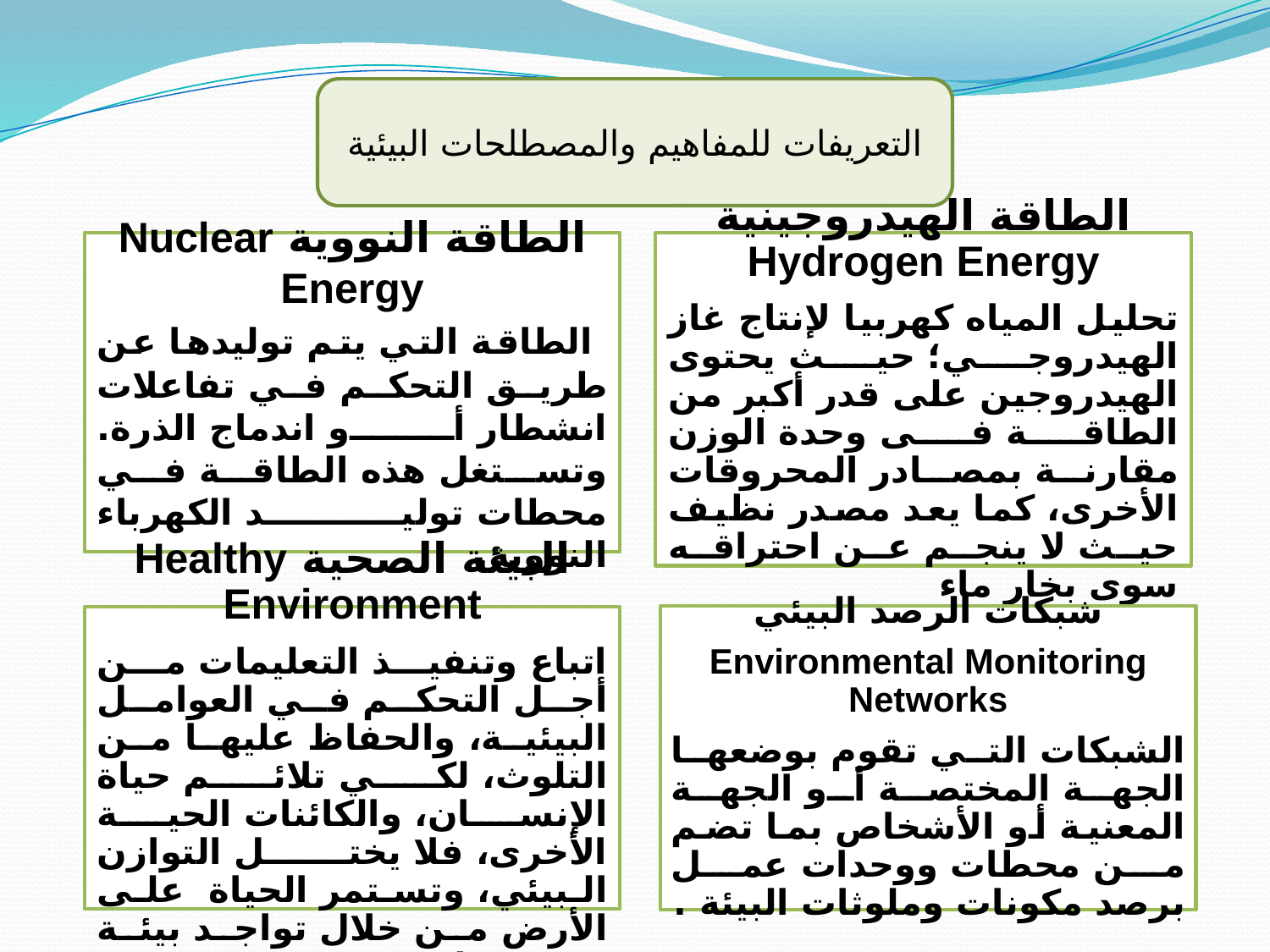

التعريفات للمفاهيم والمصطلحات البيئية

الطاقة الهيدروجينية Hydrogen Energy
تحليل المياه كهربيا لإنتاج غاز الهيدروجي؛ حيث يحتوى الهيدروجين على قدر أكبر من الطاقة فى وحدة الوزن مقارنة بمصادر المحروقات الأخرى، كما يعد مصدر نظيف حيث لا ينجم عن احتراقه سوى بخار ماء
الطاقة النووية Nuclear Energy
 الطاقة التي يتم توليدها عن طريق التحكم في تفاعلات انشطار أو اندماج الذرة. وتستغل هذه الطاقة في محطات توليد الكهرباء النووية.
شبكات الرصد البيئي
Environmental Monitoring Networks
الشبكات التي تقوم بوضعها الجهة المختصة أو الجهة المعنية أو الأشخاص بما تضم من محطات ووحدات عمل برصد مكونات وملوثات البيئة .

البيئة الصحية Healthy Environment
اتباع وتنفيذ التعليمات من أجل التحكم في العوامل البيئية، والحفاظ عليها من التلوث، لكي تلائم حياة الإنسان، والكائنات الحية الأخرى، فلا يختل التوازن البيئي، وتستمر الحياة  على الأرض من خلال تواجد بيئة صحية نظيفة.